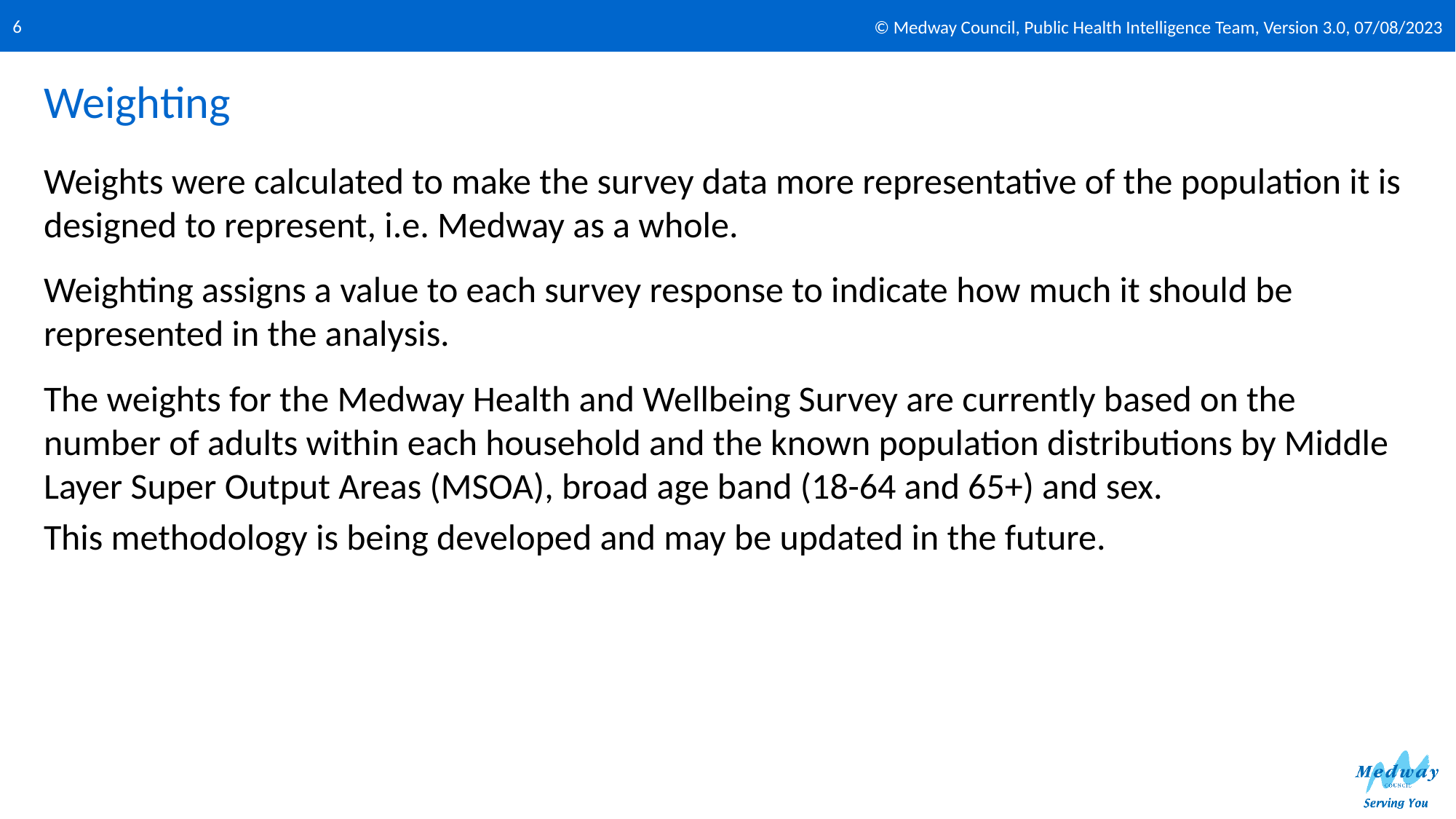

© Medway Council, Public Health Intelligence Team, Version 3.0, 07/08/2023
6
# Weighting
Weights were calculated to make the survey data more representative of the population it is designed to represent, i.e. Medway as a whole.
Weighting assigns a value to each survey response to indicate how much it should be represented in the analysis.
The weights for the Medway Health and Wellbeing Survey are currently based on the number of adults within each household and the known population distributions by Middle Layer Super Output Areas (MSOA), broad age band (18-64 and 65+) and sex.
This methodology is being developed and may be updated in the future.